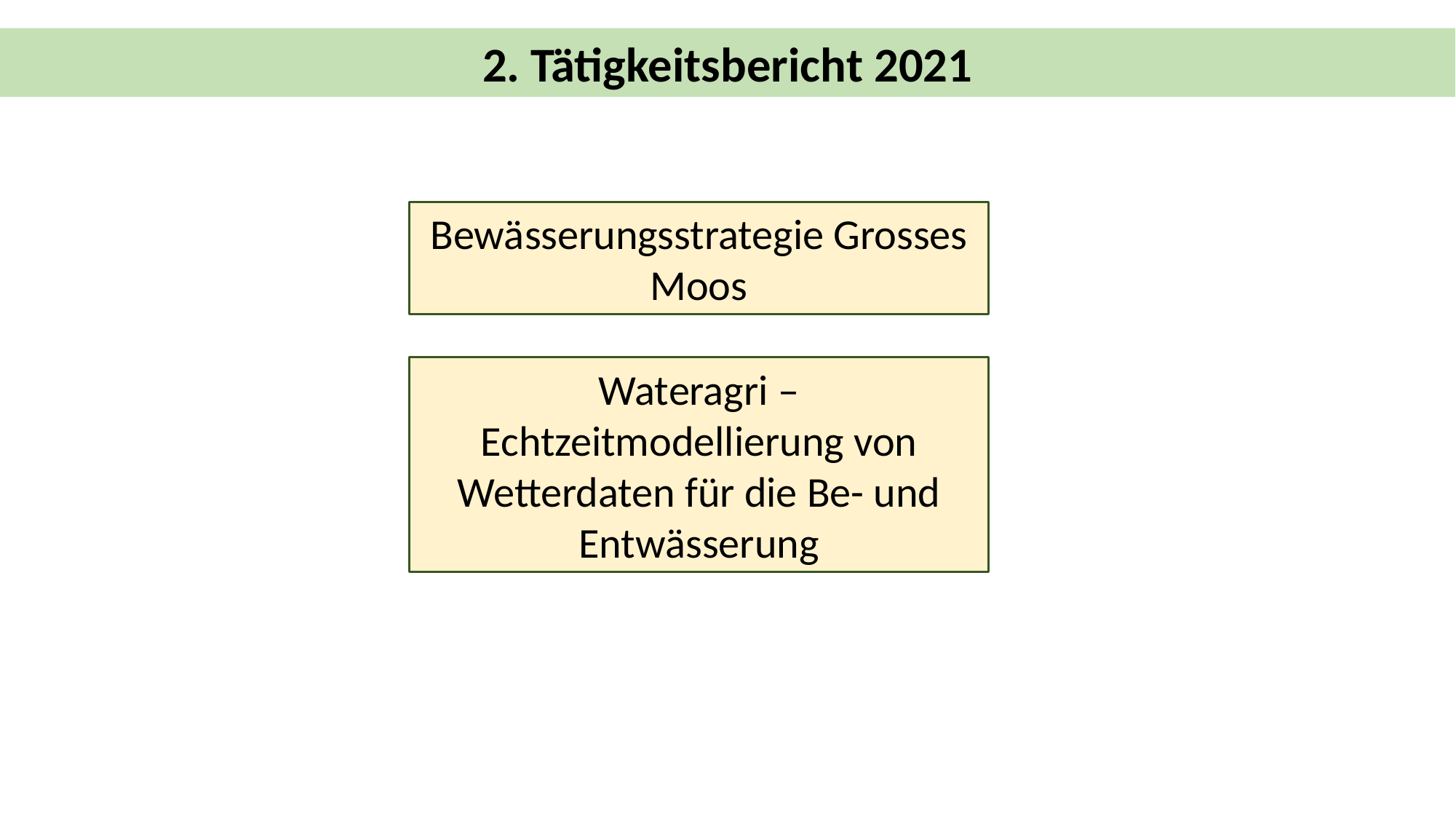

2. Tätigkeitsbericht 2021
#
Bewässerungsstrategie Grosses Moos

Wateragri – Echtzeitmodellierung von Wetterdaten für die Be- und Entwässerung